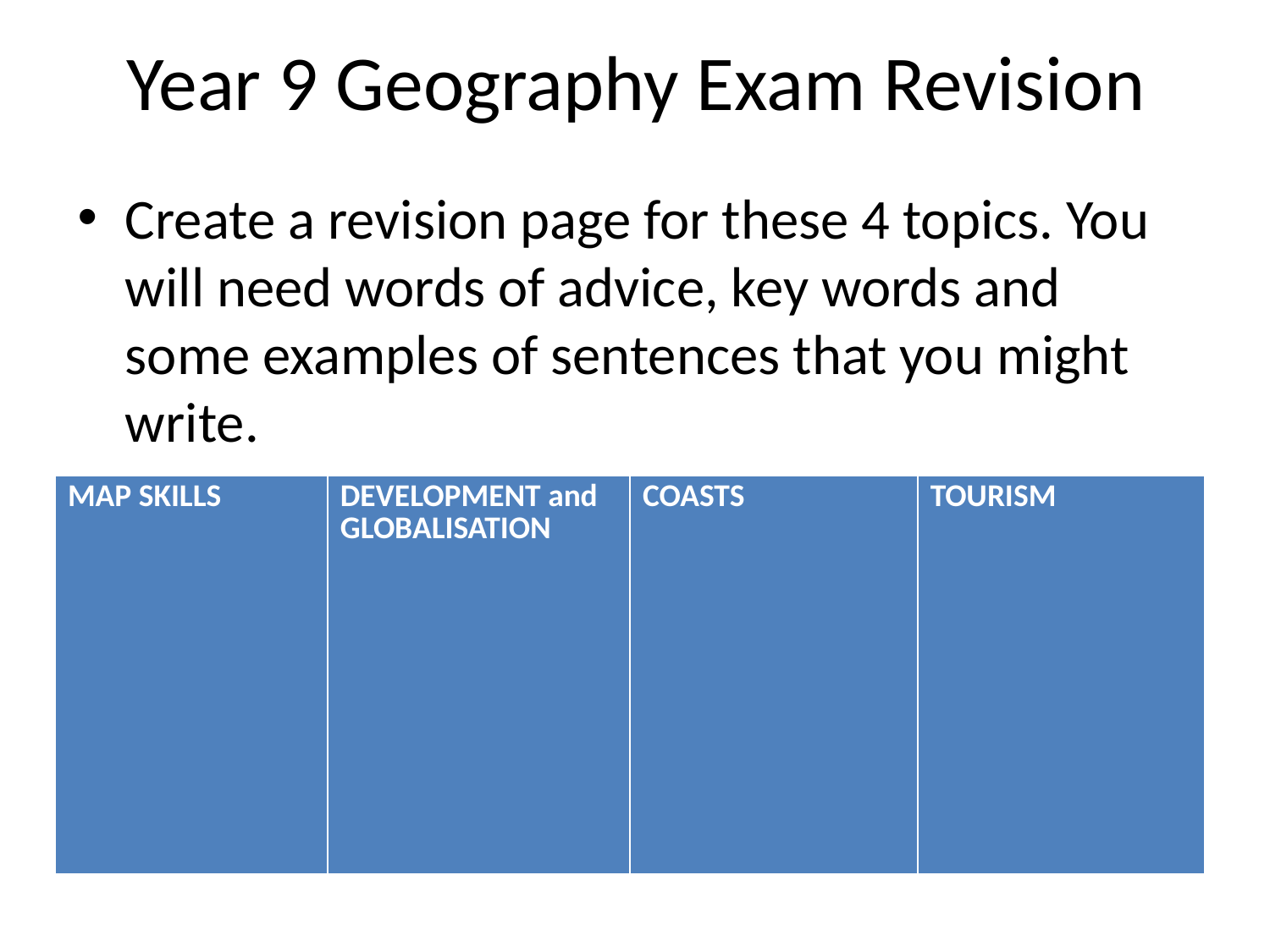

# Year 9 Geography Exam Revision
Create a revision page for these 4 topics. You will need words of advice, key words and some examples of sentences that you might write.
| MAP SKILLS | DEVELOPMENT and GLOBALISATION | COASTS | TOURISM |
| --- | --- | --- | --- |